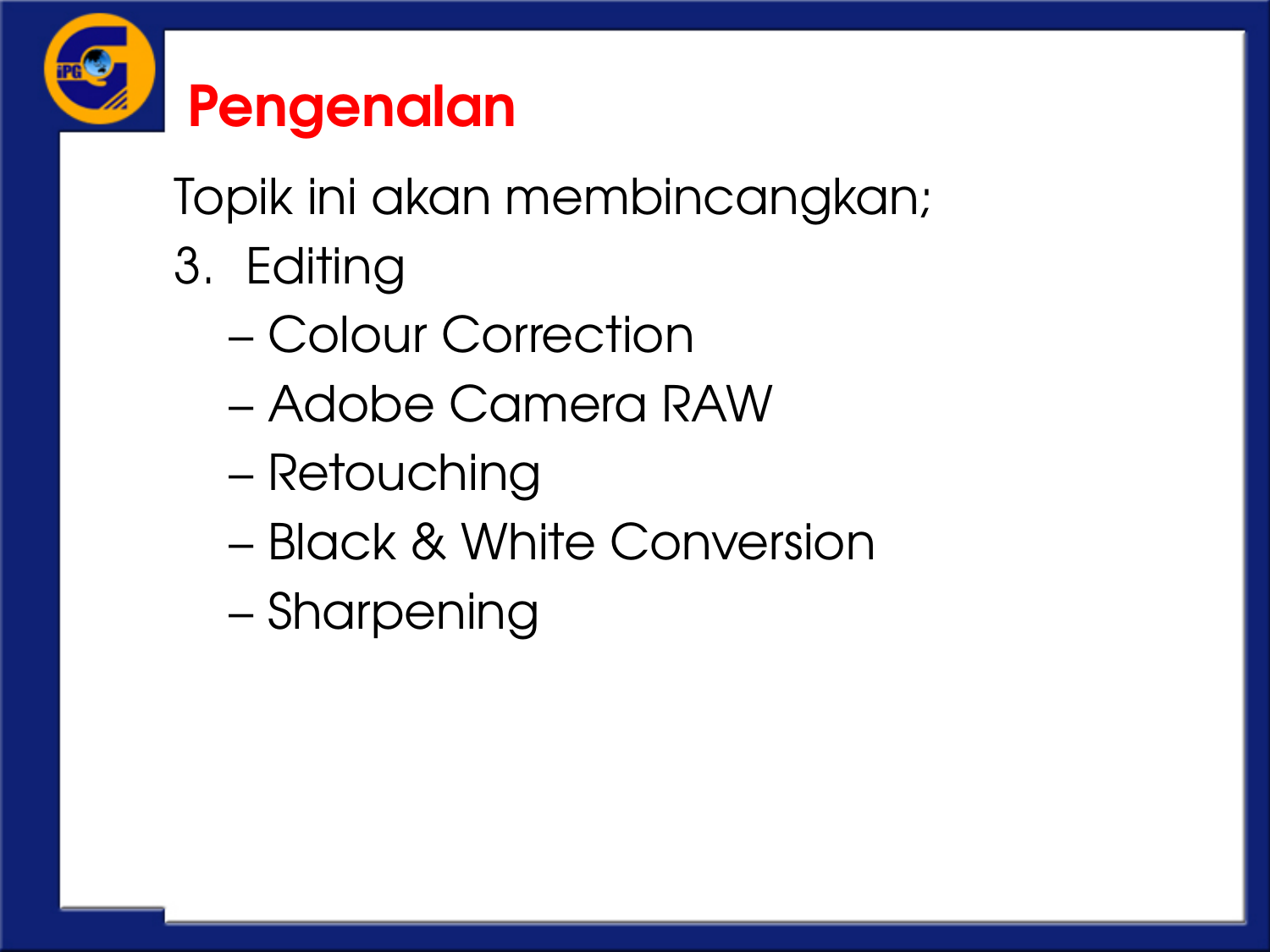

# Pengenalan
Topik ini akan membincangkan;
Editing
    – Colour Correction
    – Adobe Camera RAW
    – Retouching
    – Black & White Conversion
    – Sharpening